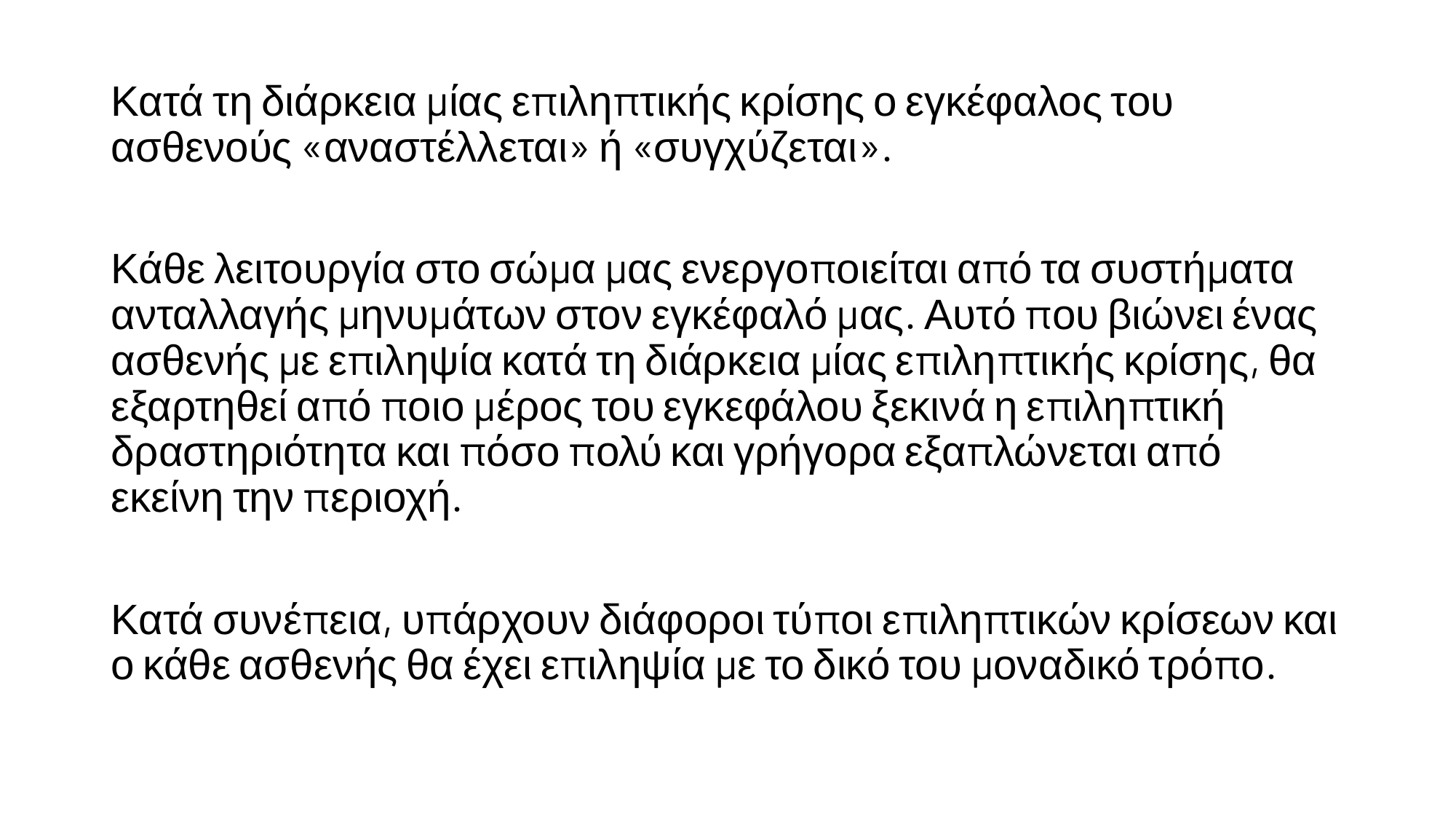

Κατά τη διάρκεια μίας επιληπτικής κρίσης ο εγκέφαλος του ασθενούς «αναστέλλεται» ή «συγχύζεται».

Κάθε λειτουργία στο σώμα μας ενεργοποιείται από τα συστήματα ανταλλαγής μηνυμάτων στον εγκέφαλό μας. Αυτό που βιώνει ένας ασθενής με επιληψία κατά τη διάρκεια μίας επιληπτικής κρίσης, θα εξαρτηθεί από ποιο μέρος του εγκεφάλου ξεκινά η επιληπτική δραστηριότητα και πόσο πολύ και γρήγορα εξαπλώνεται από εκείνη την περιοχή.

Κατά συνέπεια, υπάρχουν διάφοροι τύποι επιληπτικών κρίσεων και ο κάθε ασθενής θα έχει επιληψία με το δικό του μοναδικό τρόπο.